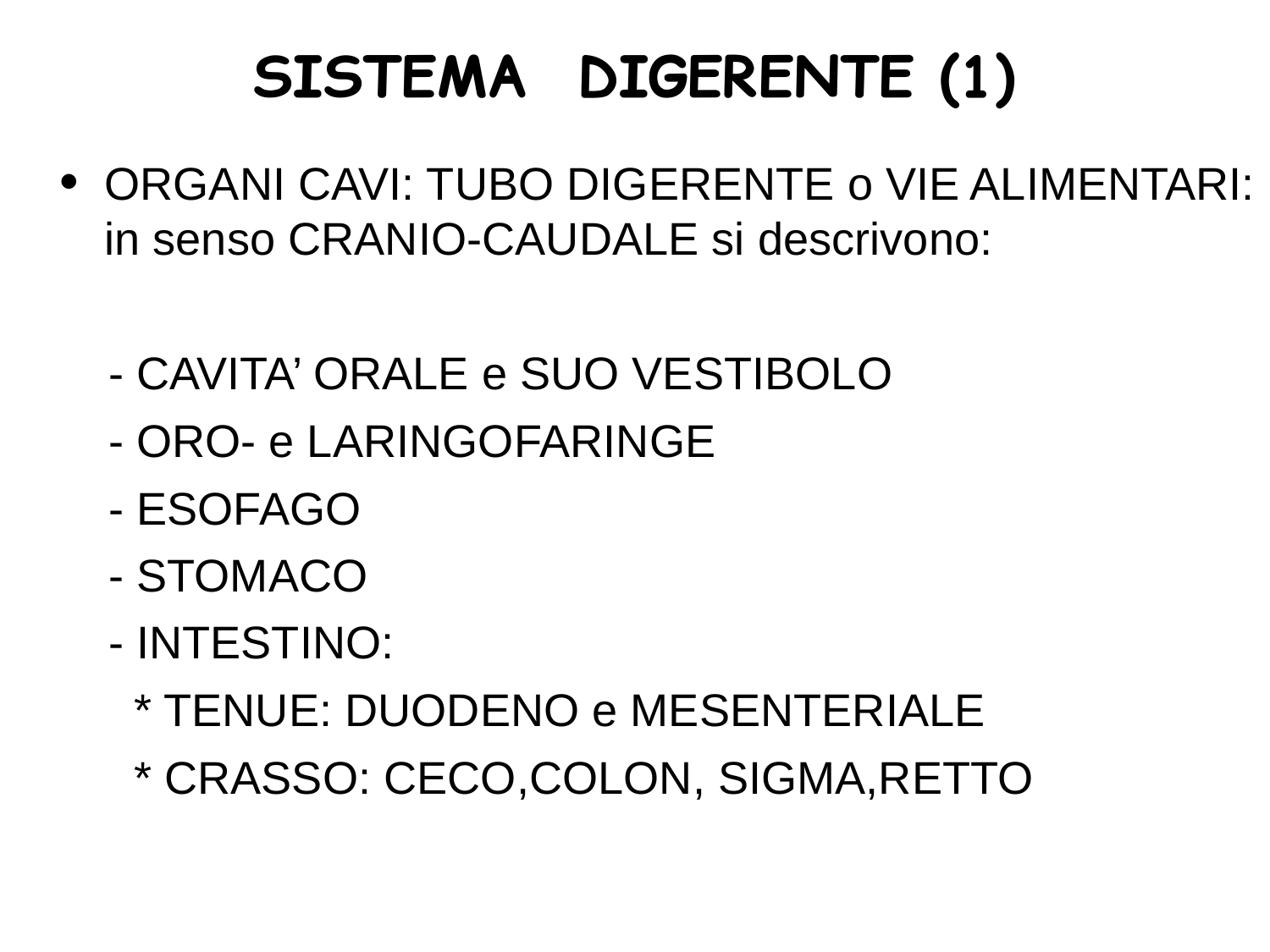

# SISTEMA  DIGERENTE (1)
ORGANI CAVI: TUBO DIGERENTE o VIE ALIMENTARI: in senso CRANIO-CAUDALE si descrivono:

    - CAVITA’ ORALE e SUO VESTIBOLO
    - ORO- e LARINGOFARINGE
    - ESOFAGO
    - STOMACO
    - INTESTINO:
      * TENUE: DUODENO e MESENTERIALE
      * CRASSO: CECO,COLON, SIGMA,RETTO